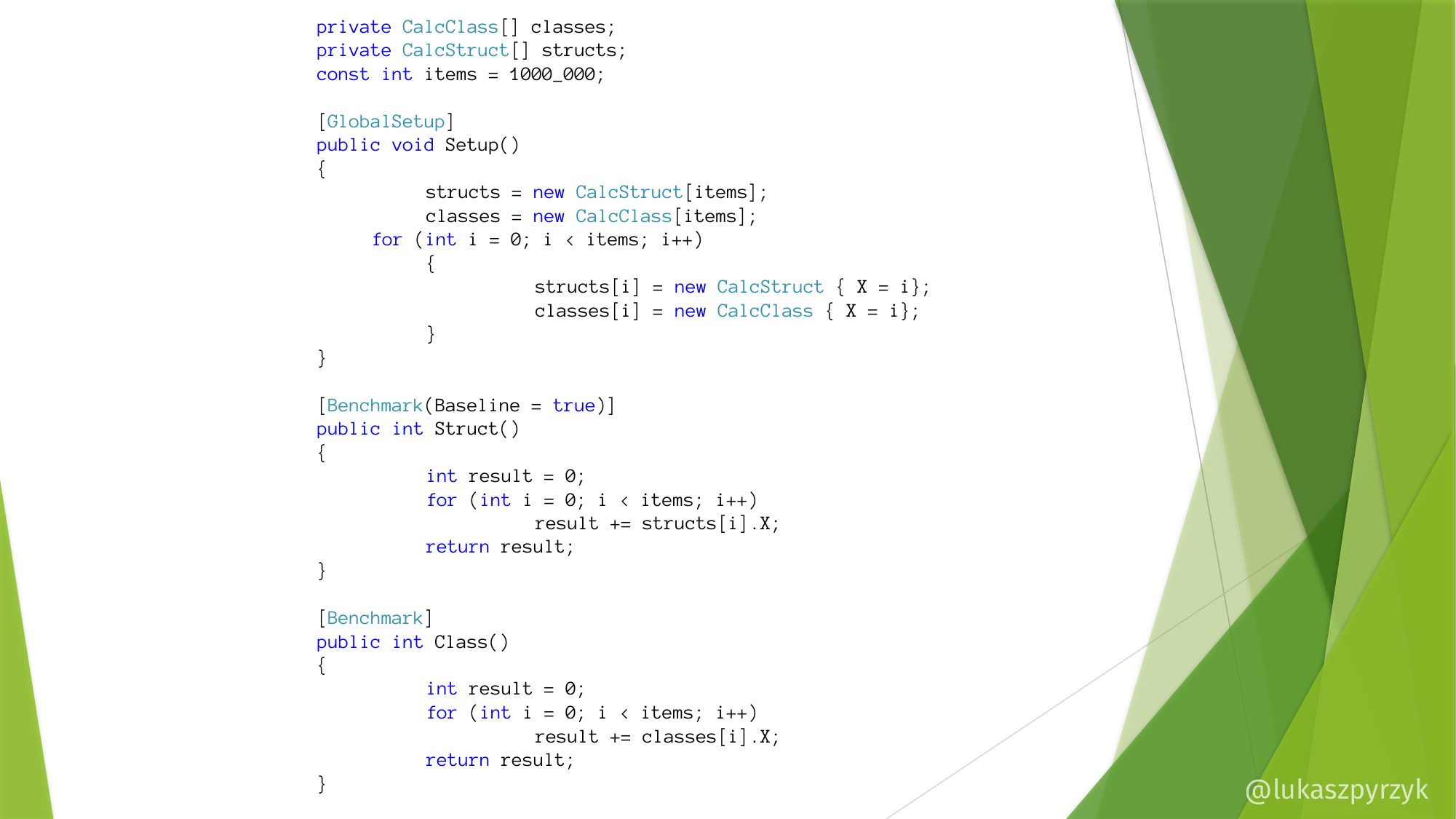

private CalcClass[] classes;
private CalcStruct[] structs;
const int items = 1000_000;

[GlobalSetup]
public void Setup()
{
	structs = new CalcStruct[items];
	classes = new CalcClass[items];
for (int i = 0; i < items; i++)
	{
		structs[i] = new CalcStruct { X = i};
		classes[i] = new CalcClass { X = i};
	}
}

[Benchmark(Baseline = true)]
public int Struct()
{
	int result = 0;
	for (int i = 0; i < items; i++)
		result += structs[i].X;
	return result;
}

[Benchmark]
public int Class()
{
	int result = 0;
	for (int i = 0; i < items; i++)
		result += classes[i].X;
	return result;
}
@lukaszpyrzyk